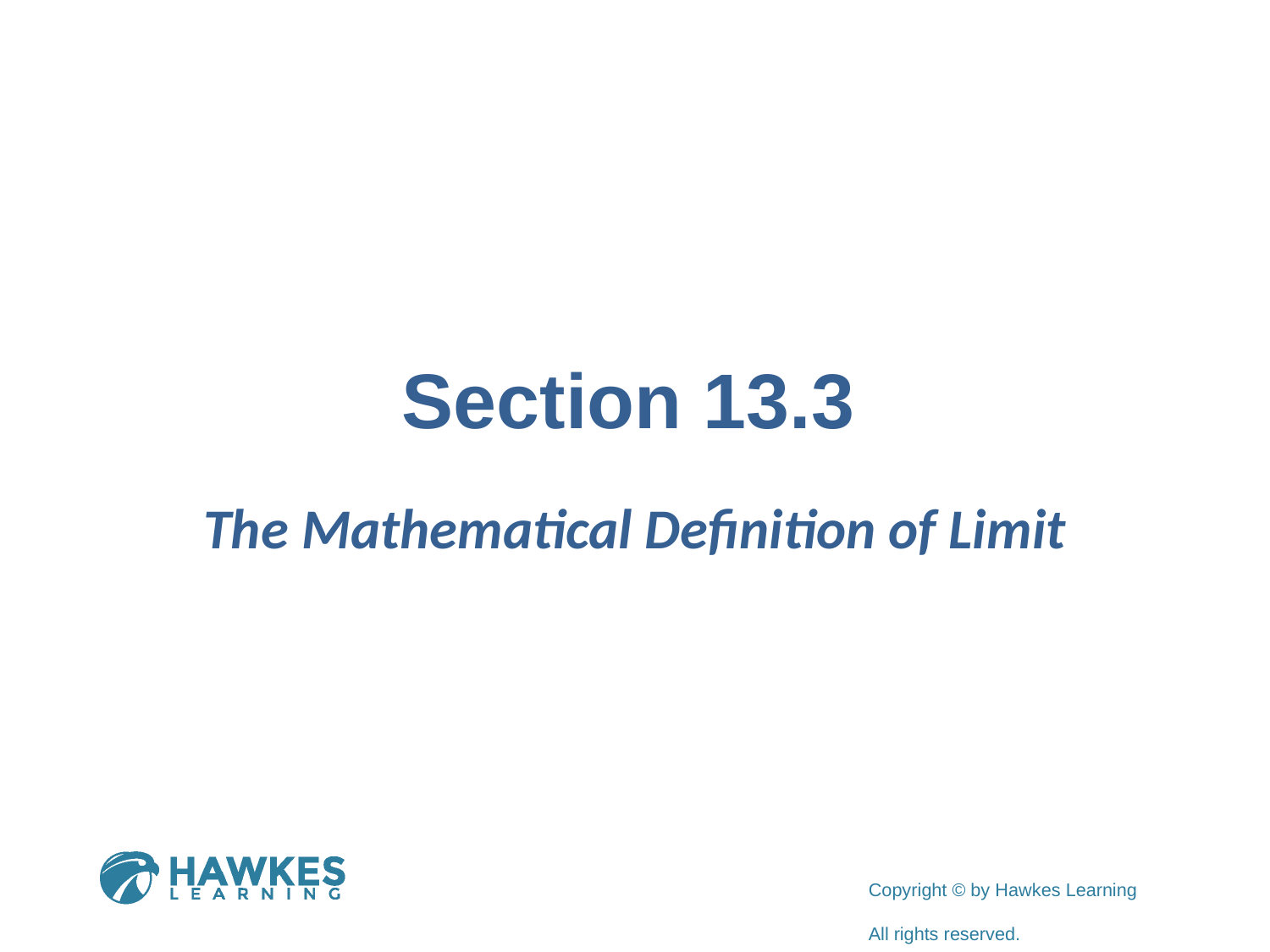

# Section 13.3
The Mathematical Definition of Limit